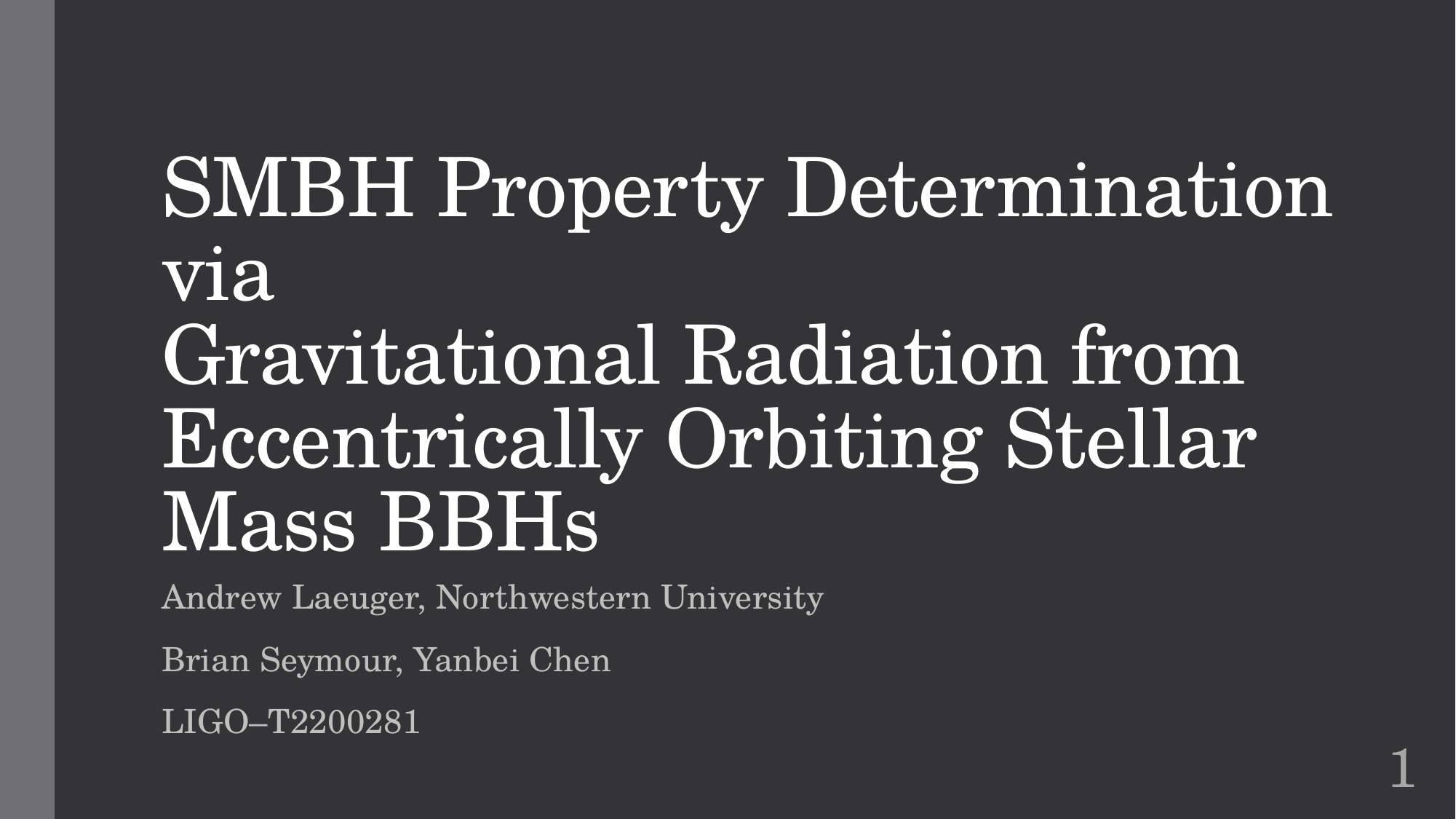

# SMBH Property Determination via Gravitational Radiation from Eccentrically Orbiting Stellar Mass BBHs
Andrew Laeuger, Northwestern University
Brian Seymour, Yanbei Chen
LIGO–T2200281
1